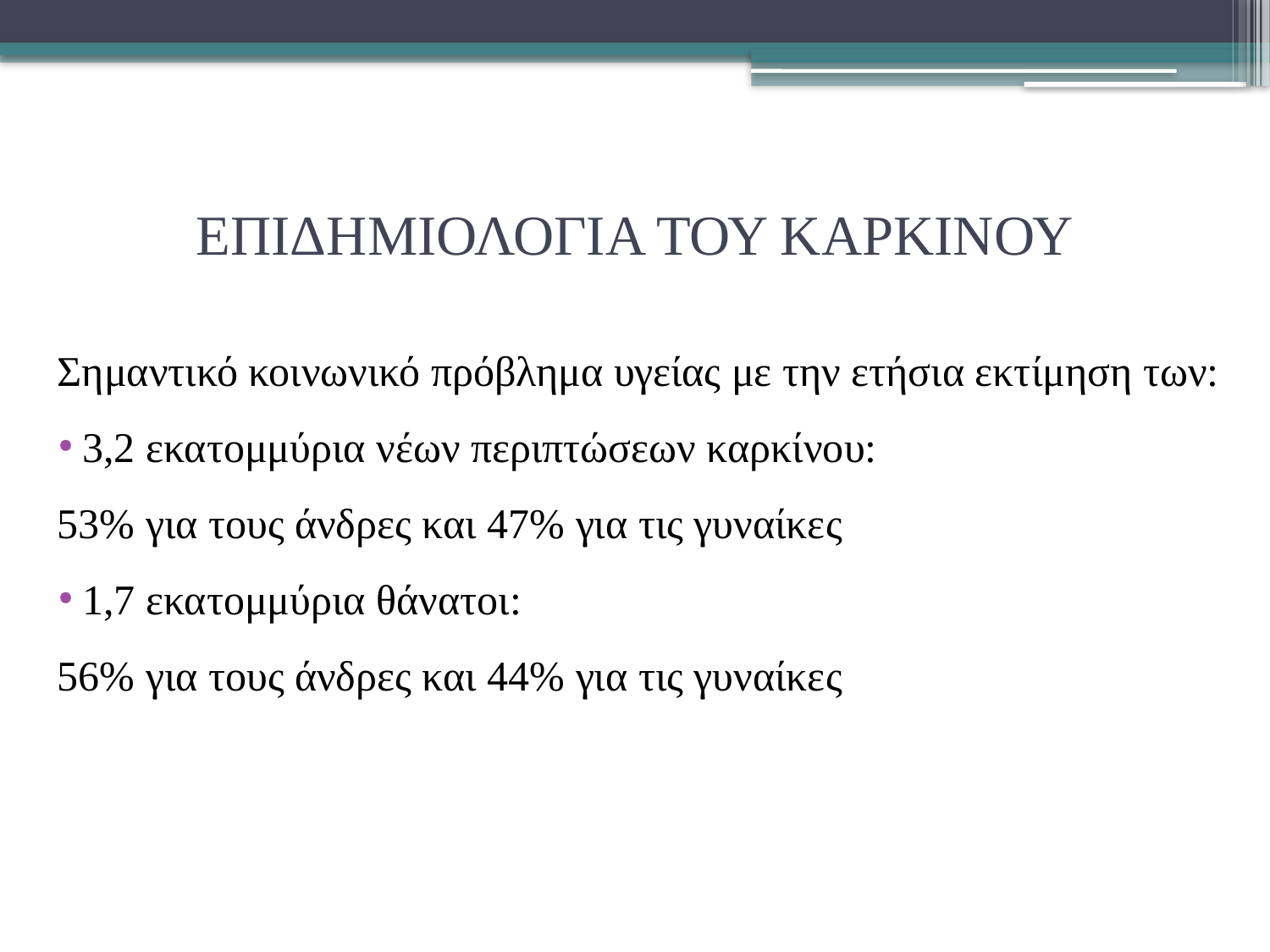

# ΕΠΙΔΗΜΙΟΛΟΓΙΑ ΤΟΥ ΚΑΡΚΙΝΟΥ
Σημαντικό κοινωνικό πρόβλημα υγείας με την ετήσια εκτίμηση των:
3,2 εκατομμύρια νέων περιπτώσεων καρκίνου:
53% για τους άνδρες και 47% για τις γυναίκες
1,7 εκατομμύρια θάνατοι:
56% για τους άνδρες και 44% για τις γυναίκες